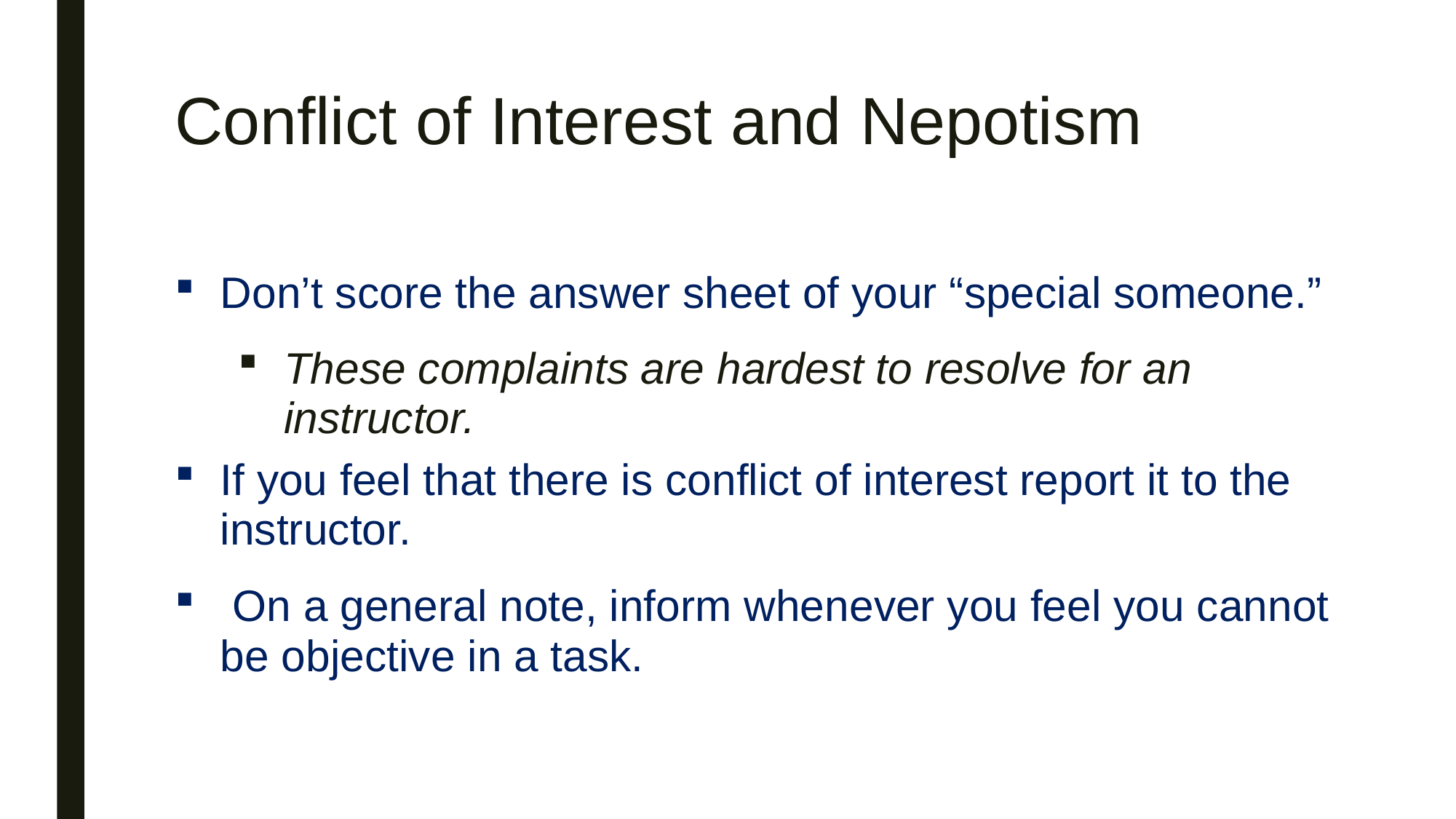

# Conflict of Interest and Nepotism

Don’t score the answer sheet of your “special someone.”
These complaints are hardest to resolve for an instructor.
If you feel that there is conflict of interest report it to the instructor.
 On a general note, inform whenever you feel you cannot be objective in a task.